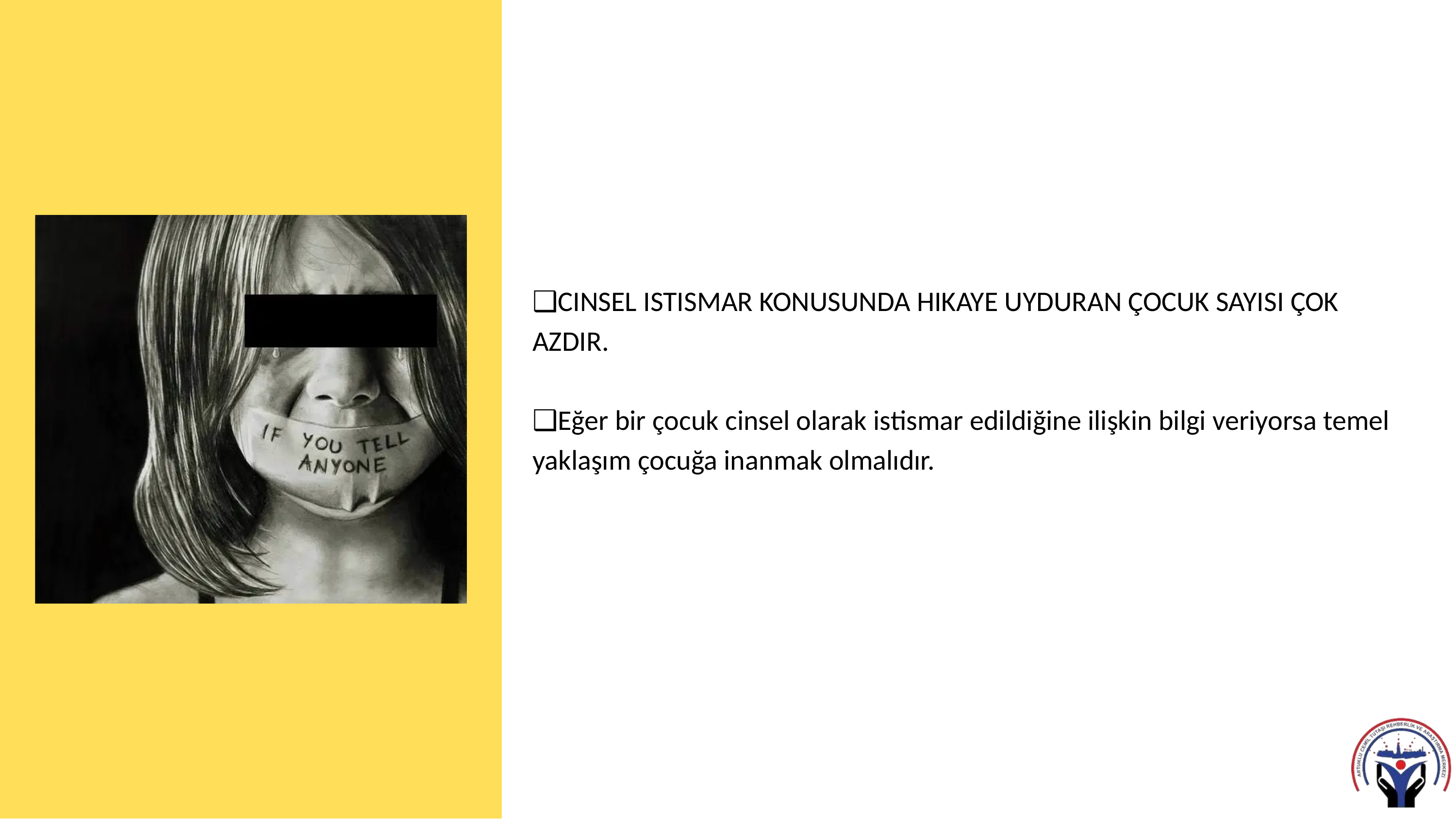

❑CINSEL ISTISMAR KONUSUNDA HIKAYE UYDURAN ÇOCUK SAYISI ÇOK AZDIR.

❑Eğer bir çocuk cinsel olarak istismar edildiğine ilişkin bilgi veriyorsa temel yaklaşım çocuğa inanmak olmalıdır.